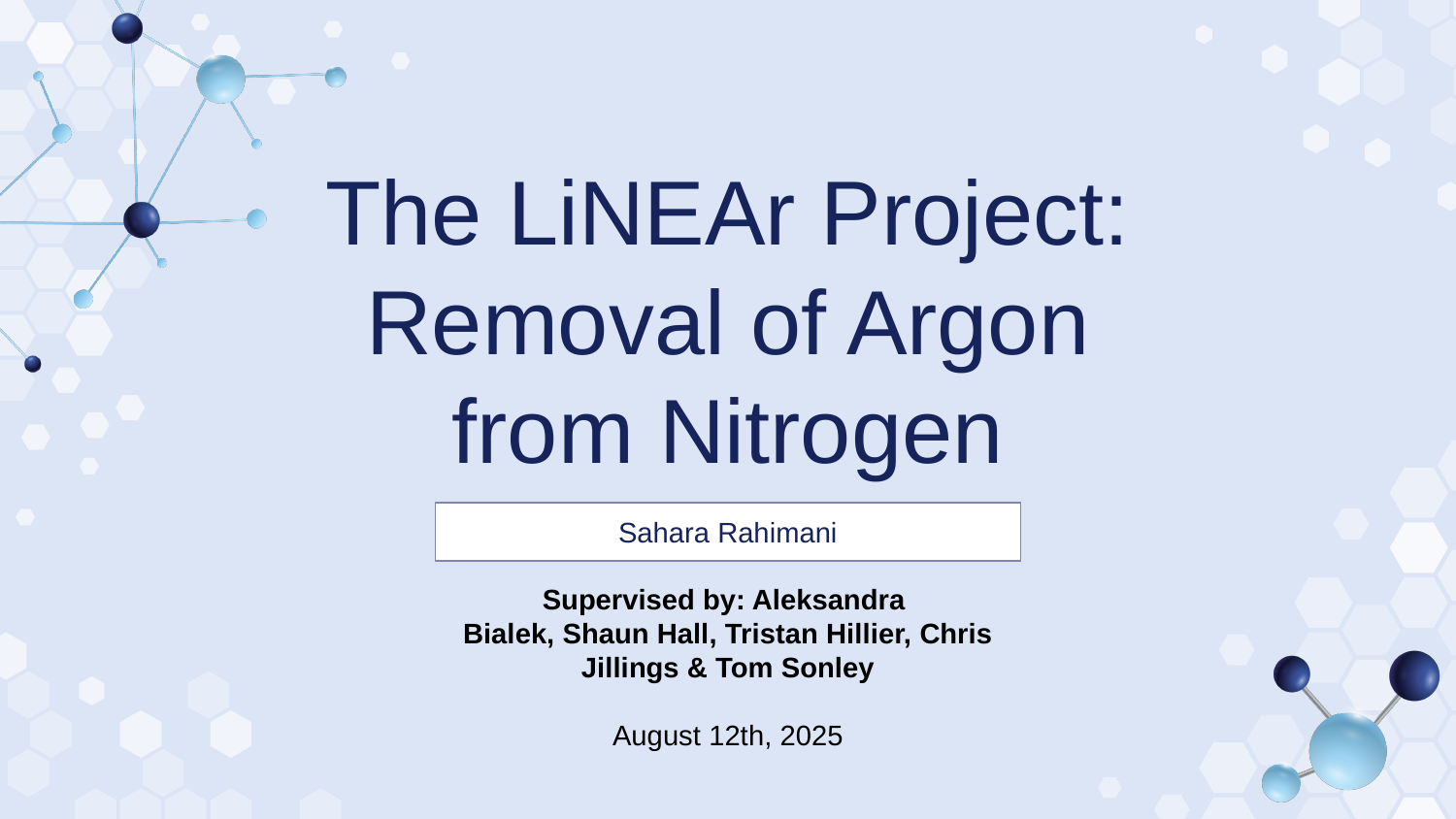

# The LiNEAr Project: Removal of Argon from Nitrogen

Sahara Rahimani
Supervised by: Aleksandra
Bialek, Shaun Hall, Tristan Hillier, Chris Jillings & Tom Sonley

August 12th, 2025